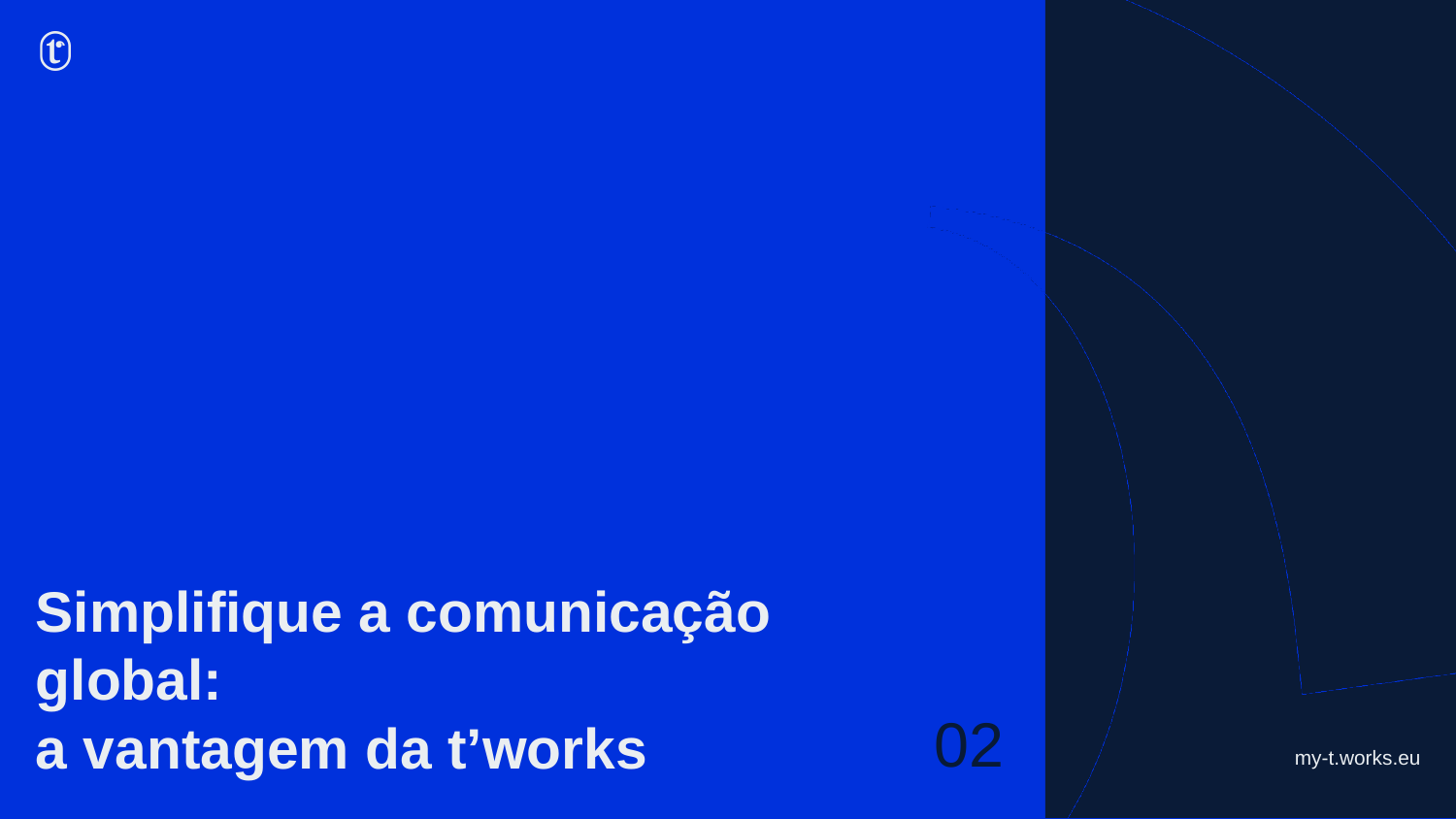

# Simplifique a comunicação global: a vantagem da t’works
02

my-t.works.eu